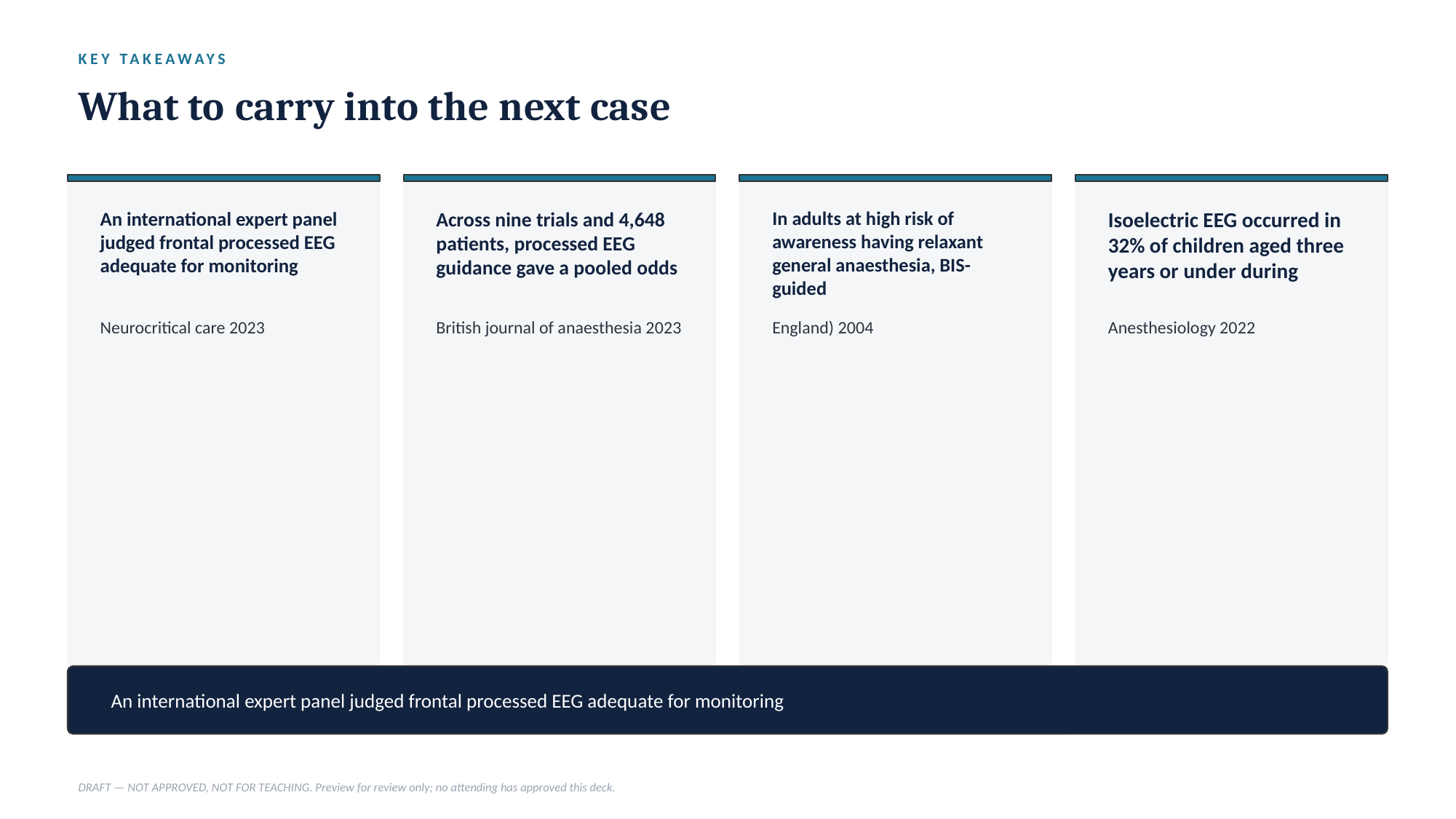

KEY TAKEAWAYS
What to carry into the next case

An international expert panel judged frontal processed EEG adequate for monitoring
Across nine trials and 4,648 patients, processed EEG guidance gave a pooled odds
In adults at high risk of awareness having relaxant general anaesthesia, BIS-guided
Isoelectric EEG occurred in 32% of children aged three years or under during
Neurocritical care 2023
British journal of anaesthesia 2023
England) 2004
Anesthesiology 2022

An international expert panel judged frontal processed EEG adequate for monitoring
DRAFT — NOT APPROVED, NOT FOR TEACHING. Preview for review only; no attending has approved this deck.